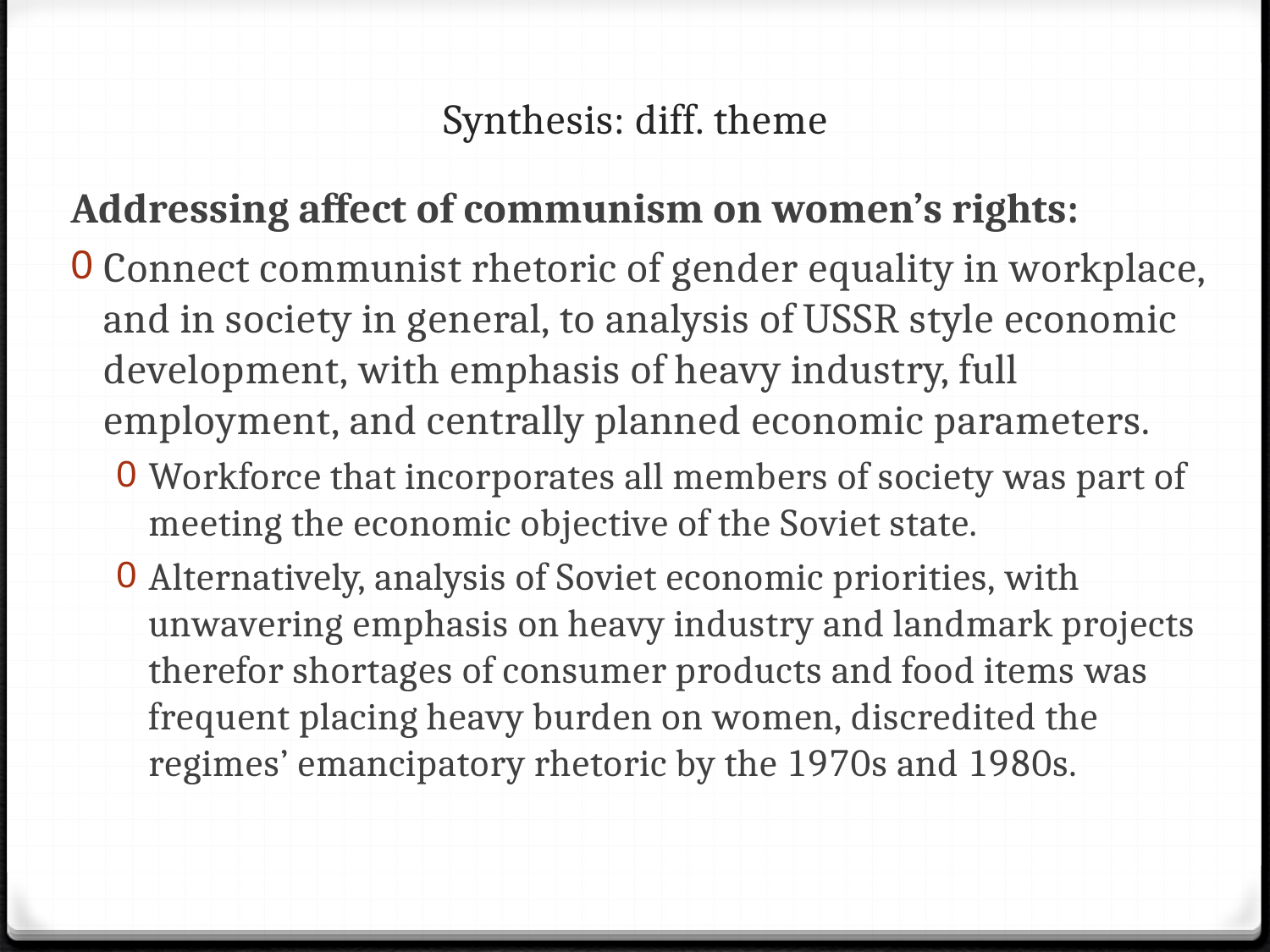

# Synthesis: diff. theme
Addressing affect of communism on women’s rights:
Connect communist rhetoric of gender equality in workplace, and in society in general, to analysis of USSR style economic development, with emphasis of heavy industry, full employment, and centrally planned economic parameters.
Workforce that incorporates all members of society was part of meeting the economic objective of the Soviet state.
Alternatively, analysis of Soviet economic priorities, with unwavering emphasis on heavy industry and landmark projects therefor shortages of consumer products and food items was frequent placing heavy burden on women, discredited the regimes’ emancipatory rhetoric by the 1970s and 1980s.